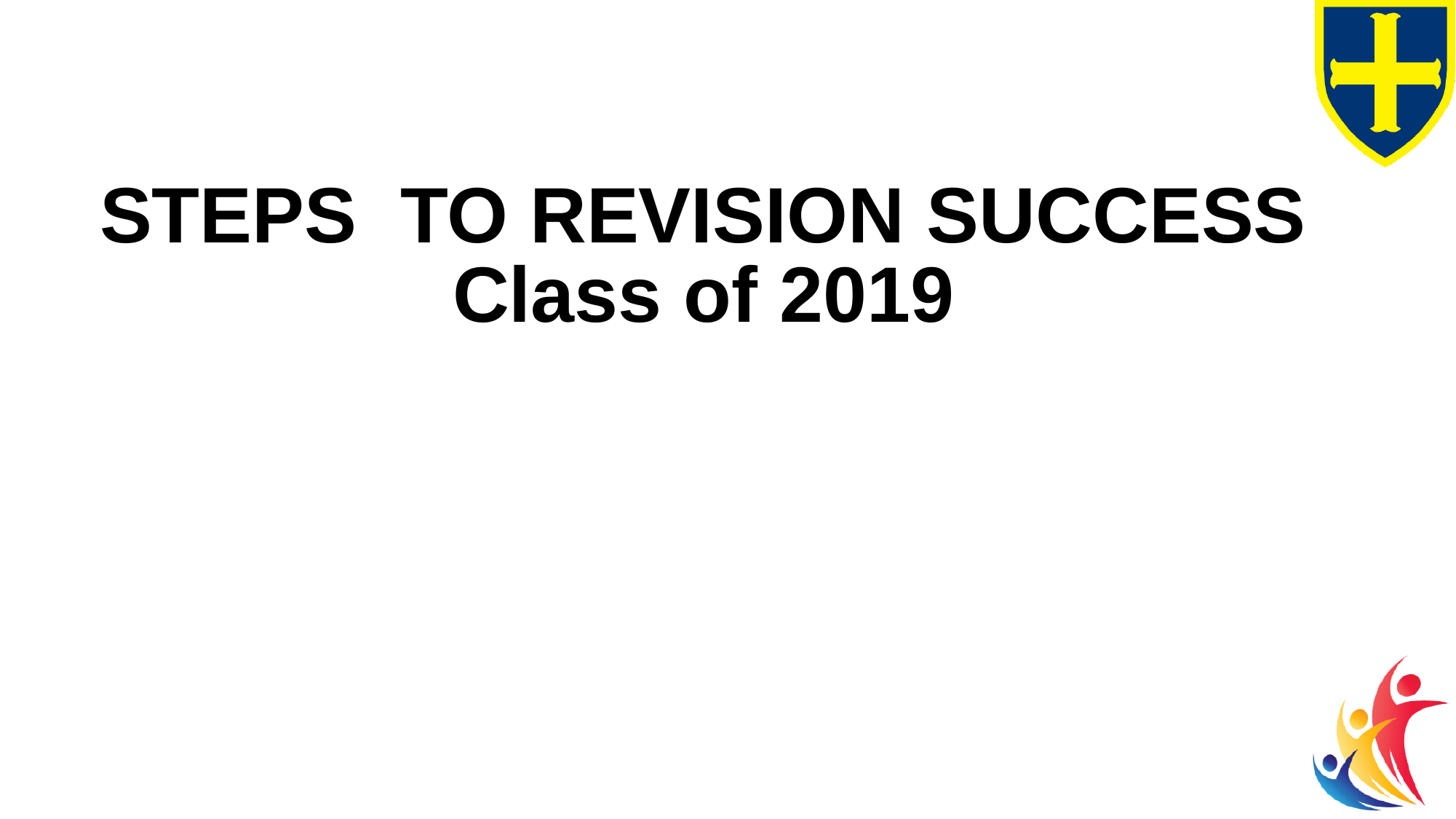

STEPS  TO REVISION SUCCESS
Class of 2019